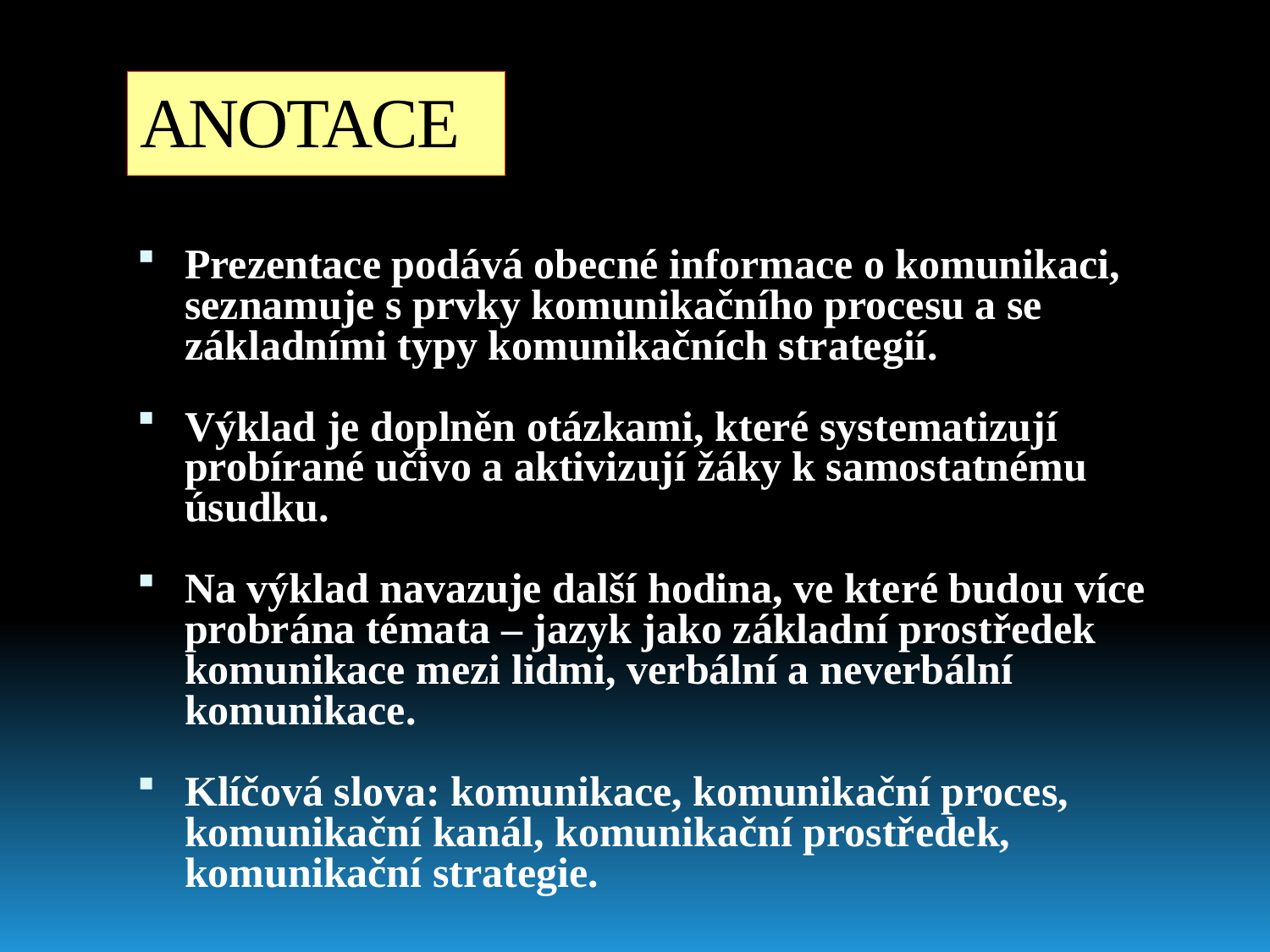

ANOTACE

Prezentace podává obecné informace o komunikaci, seznamuje s prvky komunikačního procesu a se základními typy komunikačních strategií.

Výklad je doplněn otázkami, které systematizují probírané učivo a aktivizují žáky k samostatnému úsudku.

Na výklad navazuje další hodina, ve které budou více probrána témata – jazyk jako základní prostředek komunikace mezi lidmi, verbální a neverbální komunikace.

Klíčová slova: komunikace, komunikační proces, komunikační kanál, komunikační prostředek, komunikační strategie.